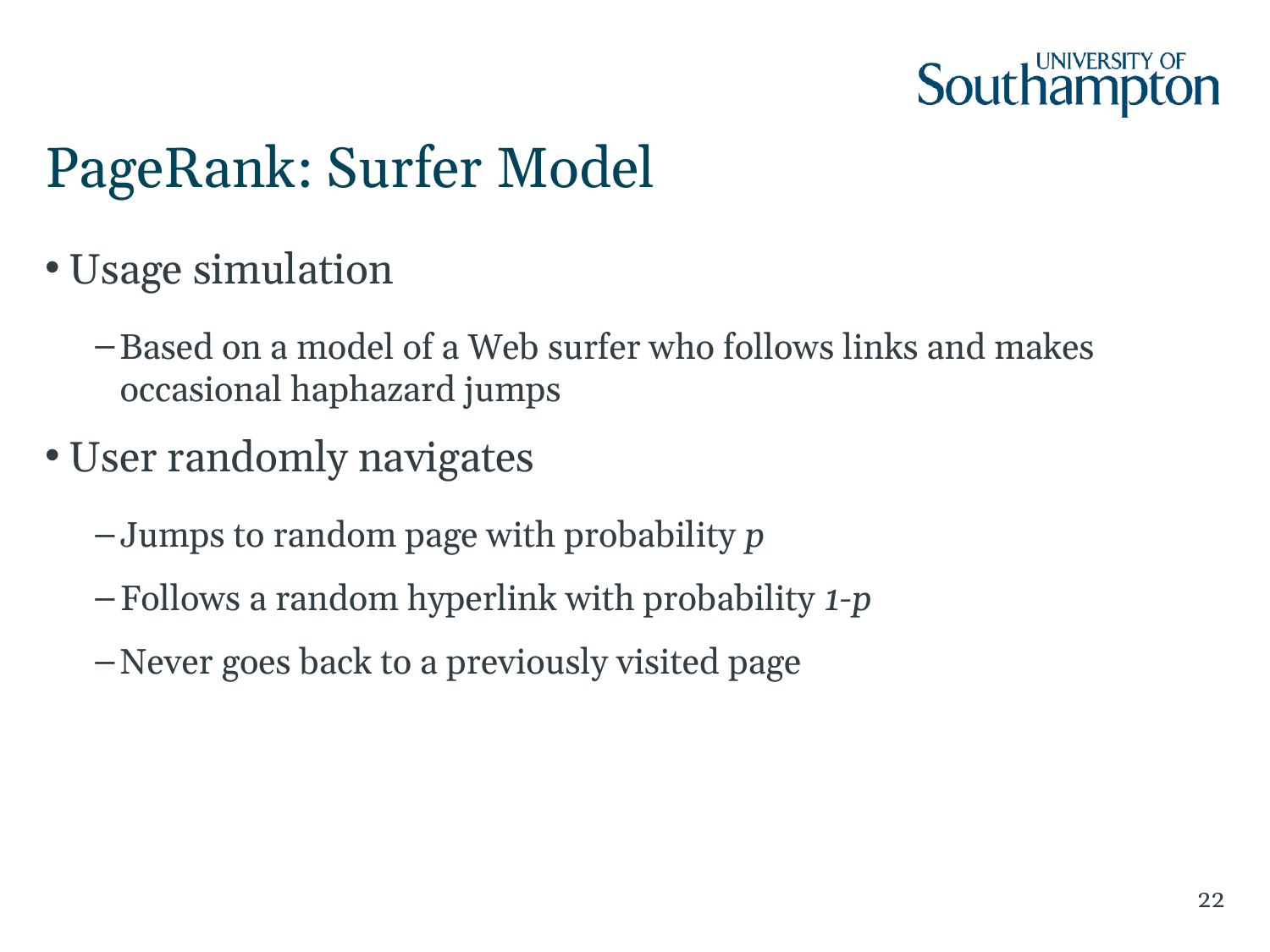

# PageRank: Surfer Model
Usage simulation
Based on a model of a Web surfer who follows links and makes occasional haphazard jumps
User randomly navigates
Jumps to random page with probability p
Follows a random hyperlink with probability 1-p
Never goes back to a previously visited page
22